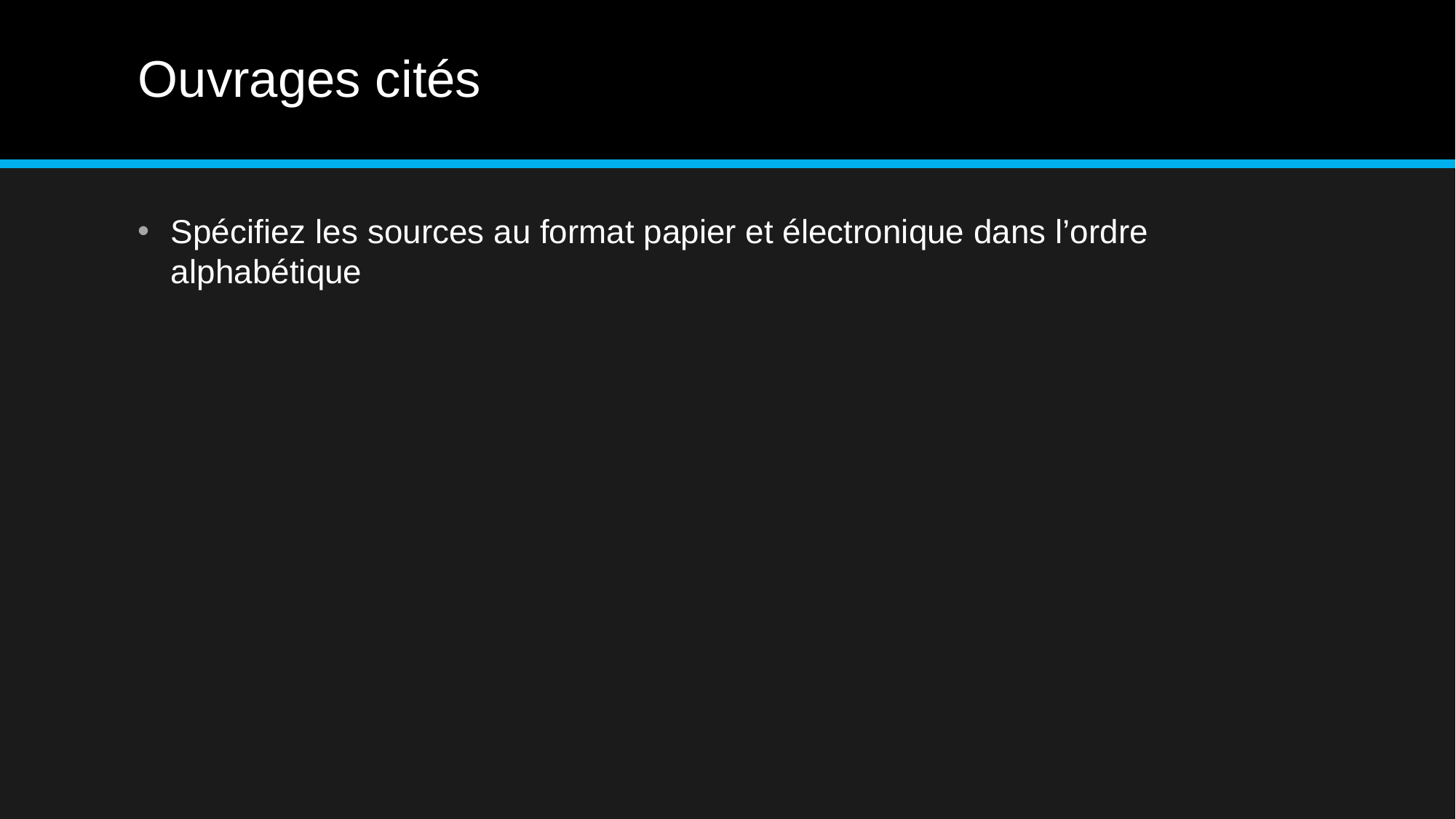

# Ouvrages cités
Spécifiez les sources au format papier et électronique dans l’ordre alphabétique